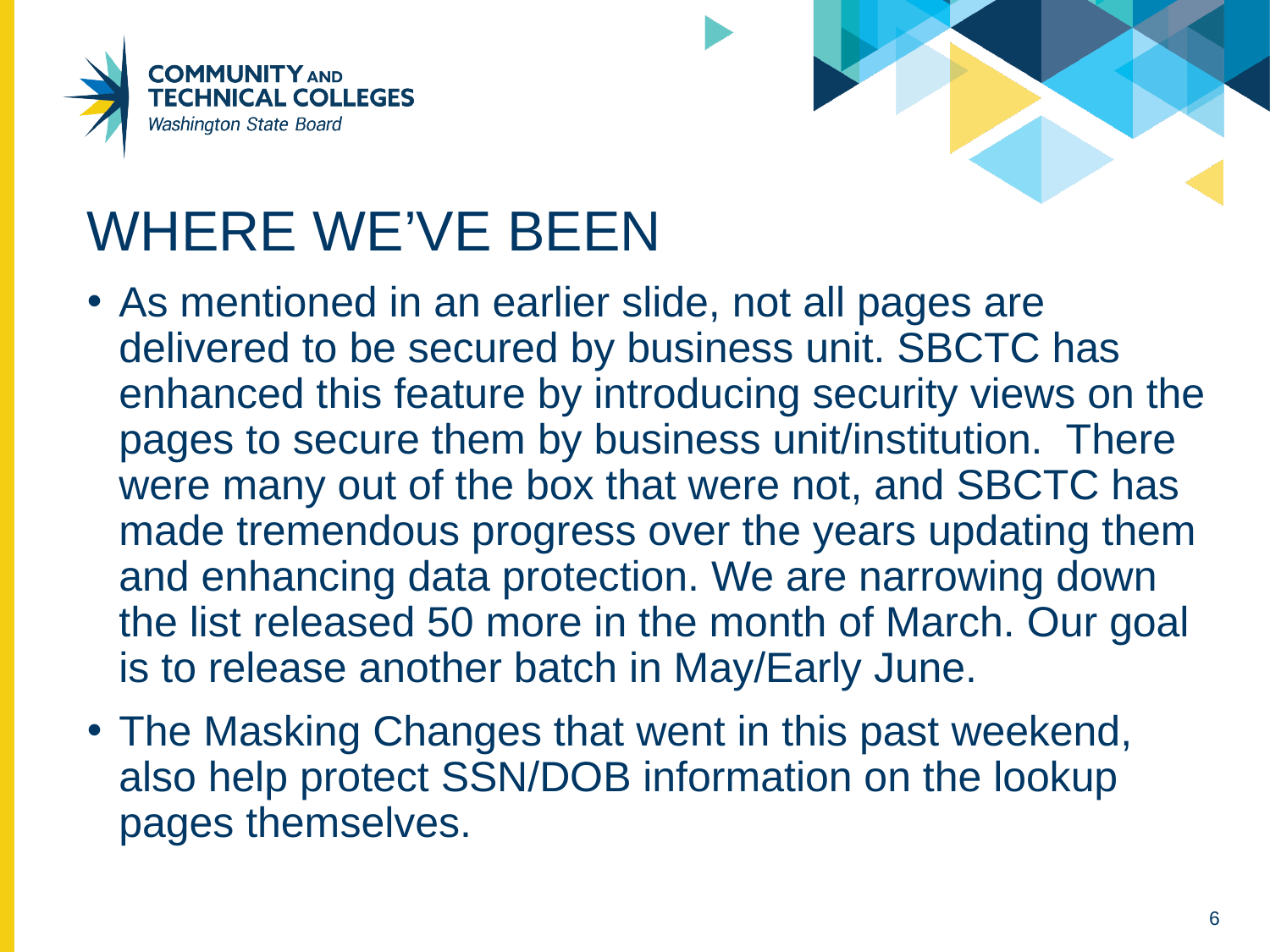

# Where we’ve been
As mentioned in an earlier slide, not all pages are delivered to be secured by business unit. SBCTC has enhanced this feature by introducing security views on the pages to secure them by business unit/institution.  There were many out of the box that were not, and SBCTC has made tremendous progress over the years updating them and enhancing data protection. We are narrowing down the list released 50 more in the month of March. Our goal is to release another batch in May/Early June.
The Masking Changes that went in this past weekend, also help protect SSN/DOB information on the lookup pages themselves.
6